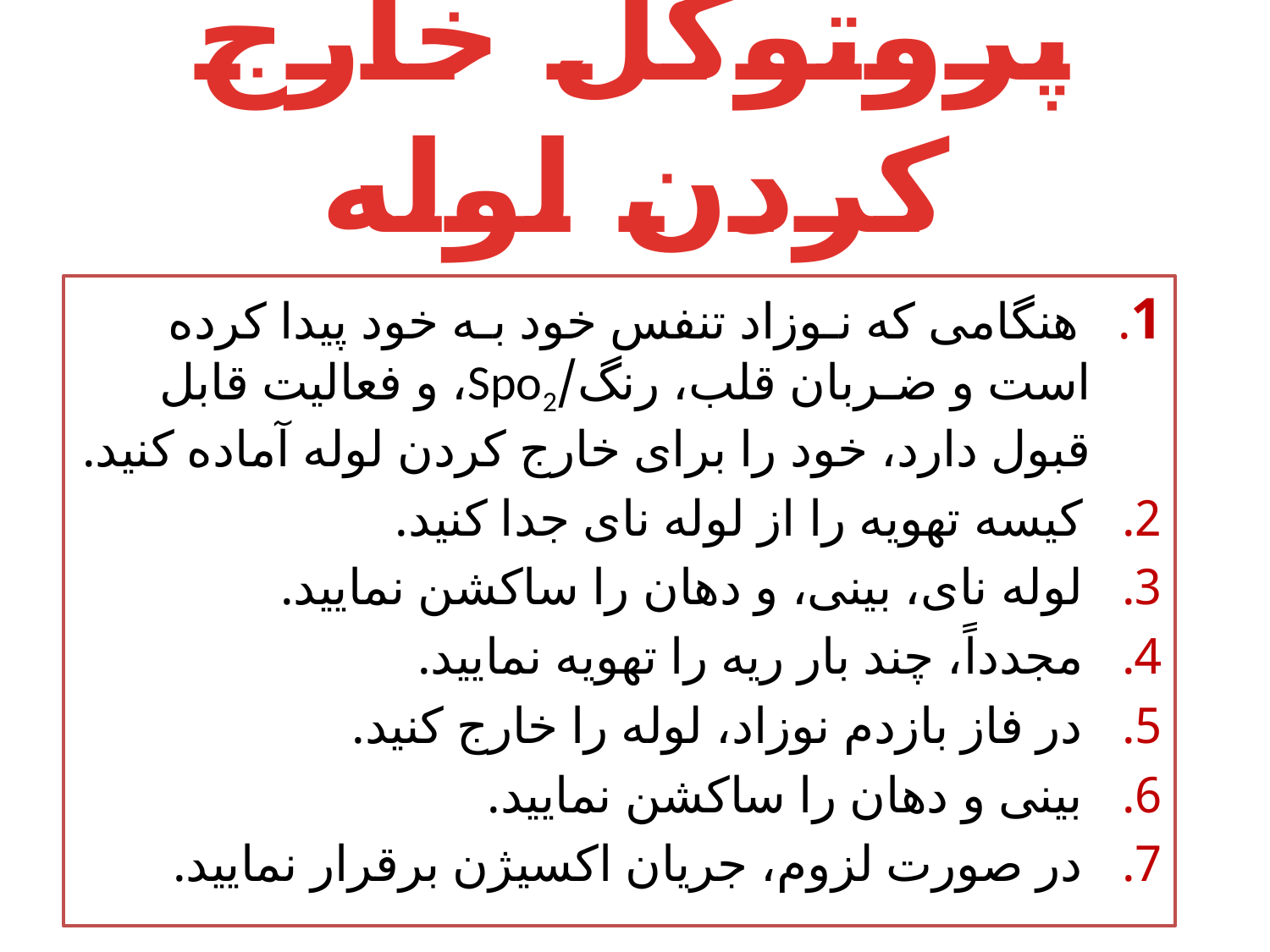

# پروتوکل خارج کردن لوله
1.   هنگامی که نـوزاد تنفس خود بـه خود پیدا کرده است و ضـربان قلب، رنگ/Spo2، و فعالیت قابل قبول دارد، خود را برای خارج کردن لوله آماده کنید.
2.   کیسه تهویه را از لوله نای جدا کنید.
3.   لوله نای، بینی، و دهان را ساکشن نمایید.
4.   مجدداً، چند بار ریه را تهویه نمایید.
5.   در فاز بازدم نوزاد، لوله را خارج کنید.
6.   بینی و دهان را ساکشن نمایید.
7.   در صورت لزوم، جریان اکسیژن برقرار نمایید.